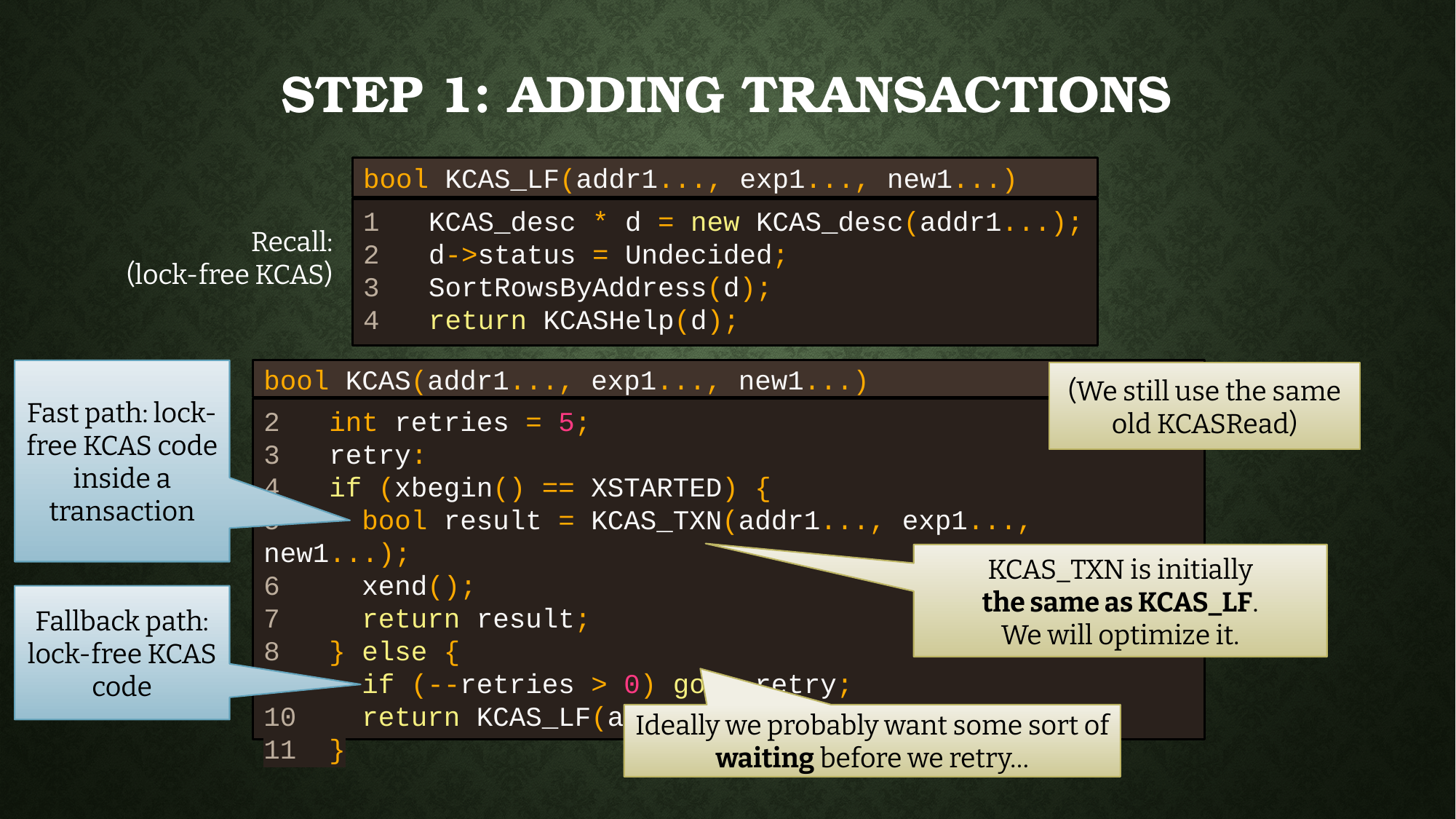

# Step 1: Adding transactions
bool KCAS_LF(addr1..., exp1..., new1...)
1   KCAS_desc * d = new KCAS_desc(addr1...);
2   d->status = Undecided;
3   SortRowsByAddress(d);
4   return KCASHelp(d);
Recall:
(lock-free KCAS)
Fast path: lock-free KCAS code inside a transaction
bool KCAS(addr1..., exp1..., new1...)
(We still use the same old KCASRead)
2   int retries = 5;
3   retry:
4   if (xbegin() == XSTARTED) {
5     bool result = KCAS_TXN(addr1..., exp1..., new1...);
6     xend();
7     return result;
8   } else {
9     if (--retries > 0) goto retry;
10    return KCAS_LF(addr1..., exp1..., new1...);
11  }
KCAS_TXN is initially
the same as KCAS_LF.
We will optimize it.
Fallback path: lock-free KCAS code
Ideally we probably want some sort of waiting before we retry…